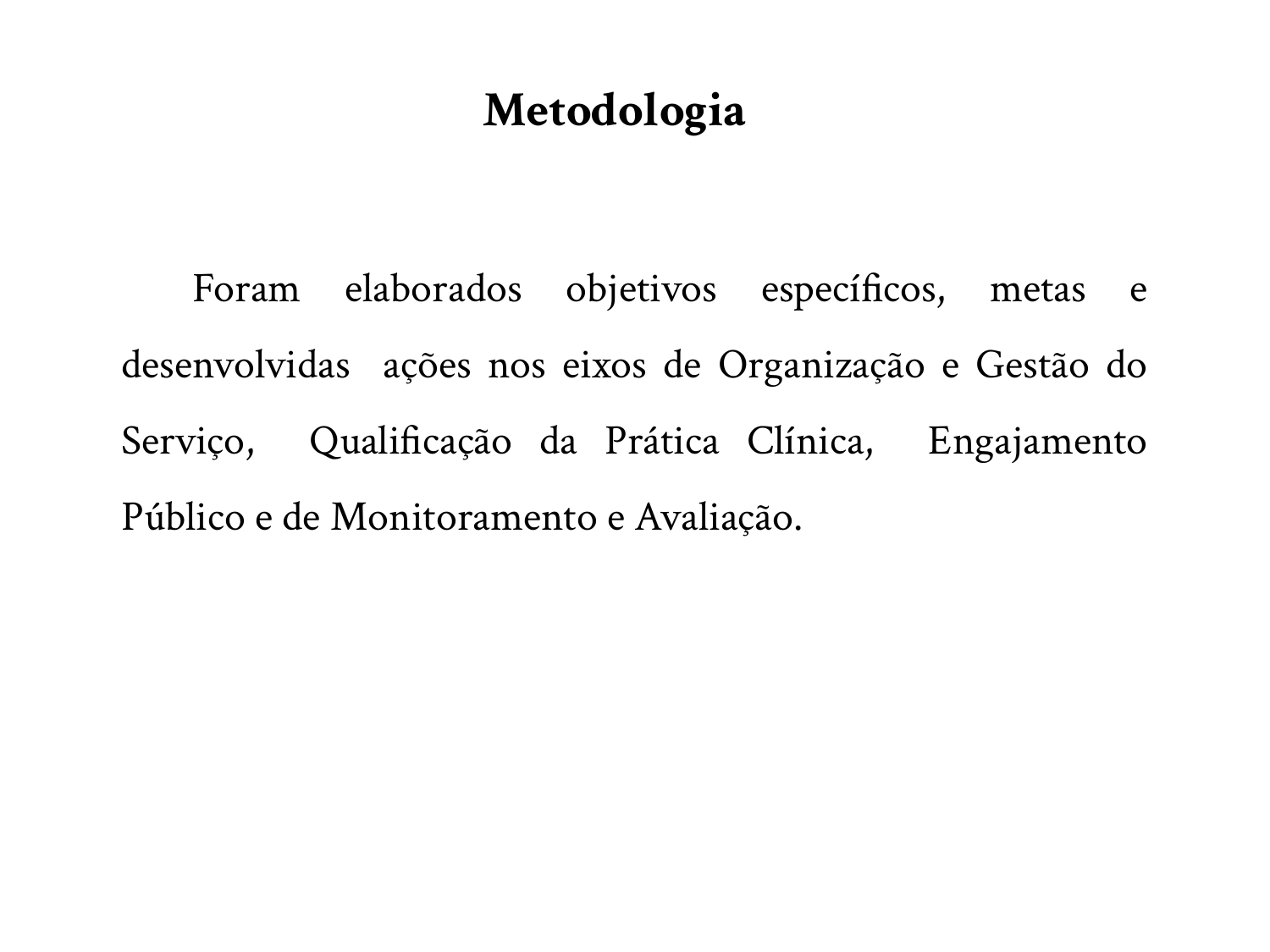

# Metodologia
 Foram elaborados objetivos específicos, metas e desenvolvidas  ações nos eixos de Organização e Gestão do Serviço,  Qualificação da Prática Clínica,  Engajamento Público e de Monitoramento e Avaliação.